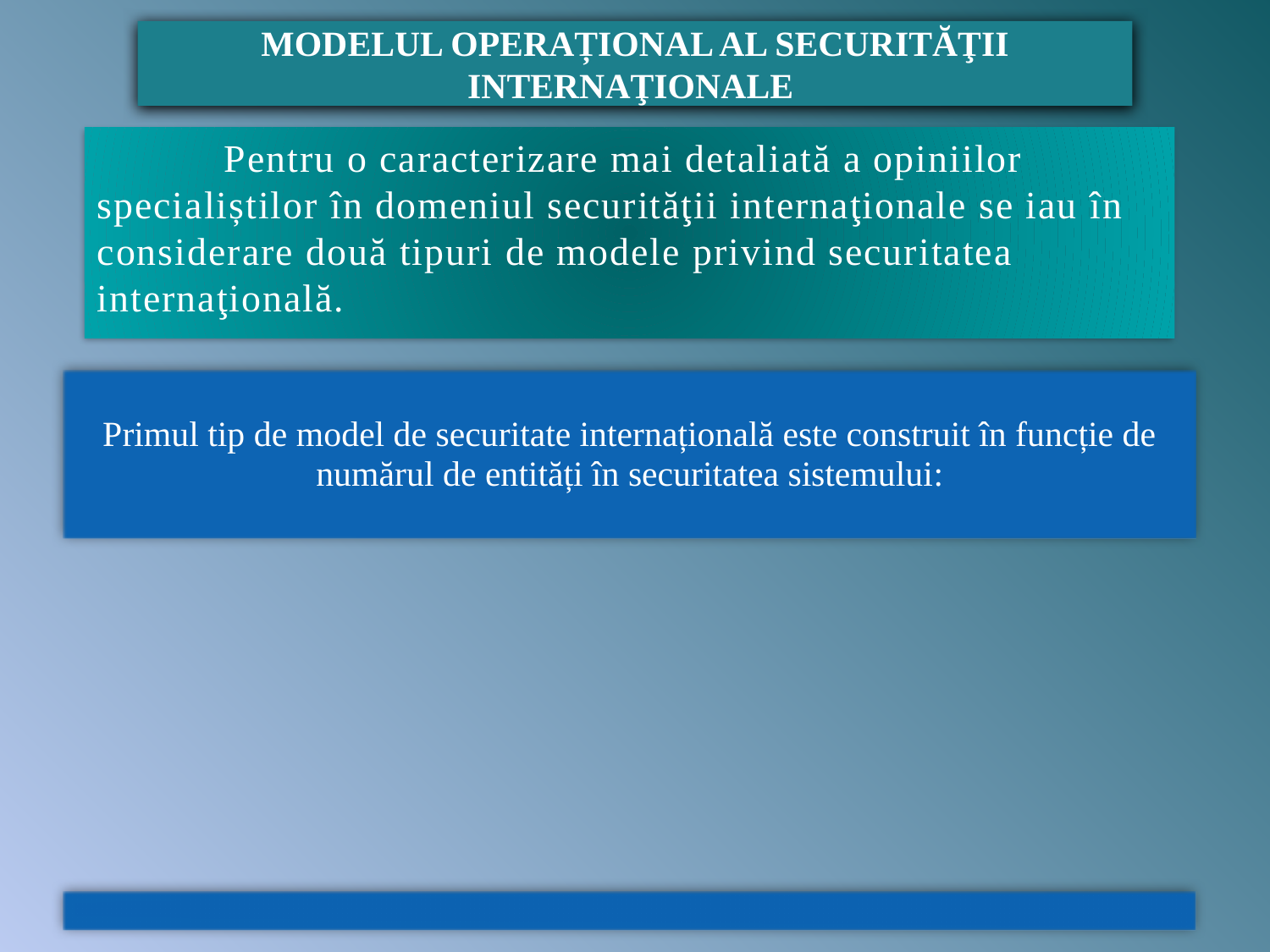

MODELUL OPERAȚIONAL AL SECURITĂŢII INTERNAŢIONALE

	Pentru o caracterizare mai detaliată a opiniilor specialiștilor în domeniul securităţii internaţionale se iau în considerare două tipuri de modele privind securitatea internaţională.
Primul tip de model de securitate internațională este construit în funcție de numărul de entități în securitatea sistemului: